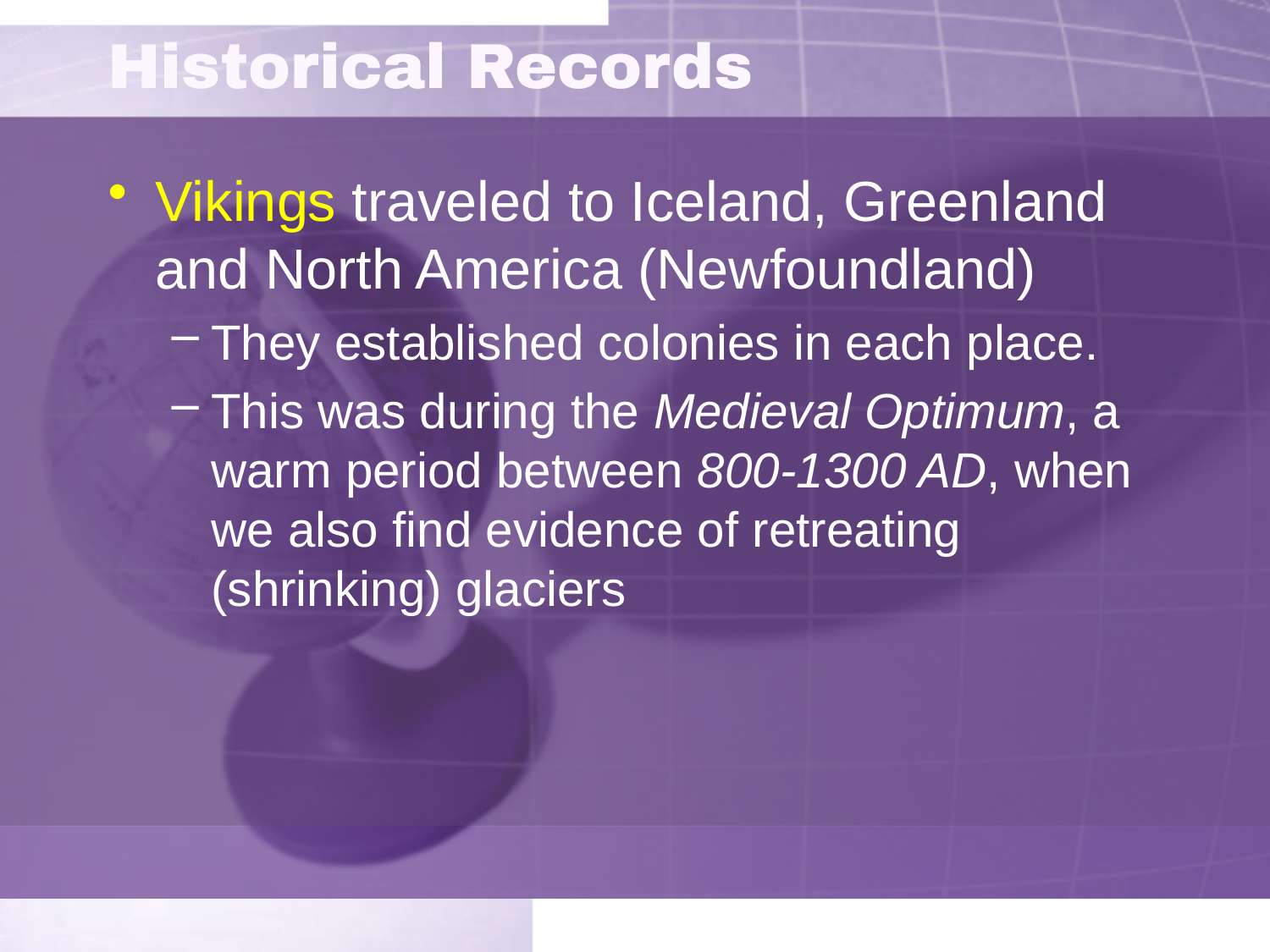

# Historical Records
Vikings traveled to Iceland, Greenland and North America (Newfoundland)
They established colonies in each place.
This was during the Medieval Optimum, a warm period between 800-1300 AD, when we also find evidence of retreating (shrinking) glaciers